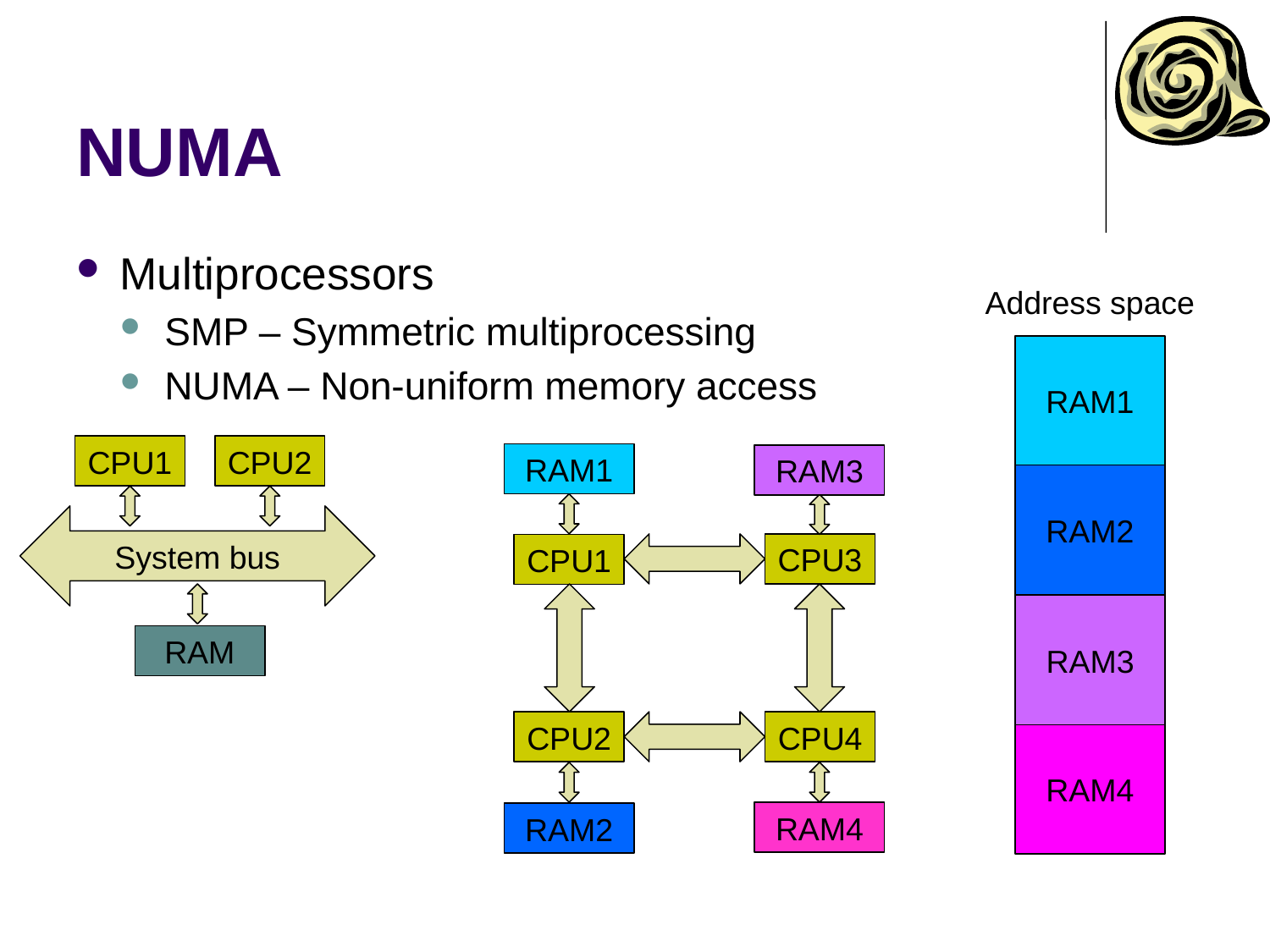

# NUMA
Multiprocessors
SMP – Symmetric multiprocessing
NUMA – Non-uniform memory access
Address space
RAM1
CPU1
CPU2
RAM1
RAM3
RAM2

System bus

CPU3
CPU1

RAM3
RAM
CPU2

CPU4
RAM4

RAM4
RAM2